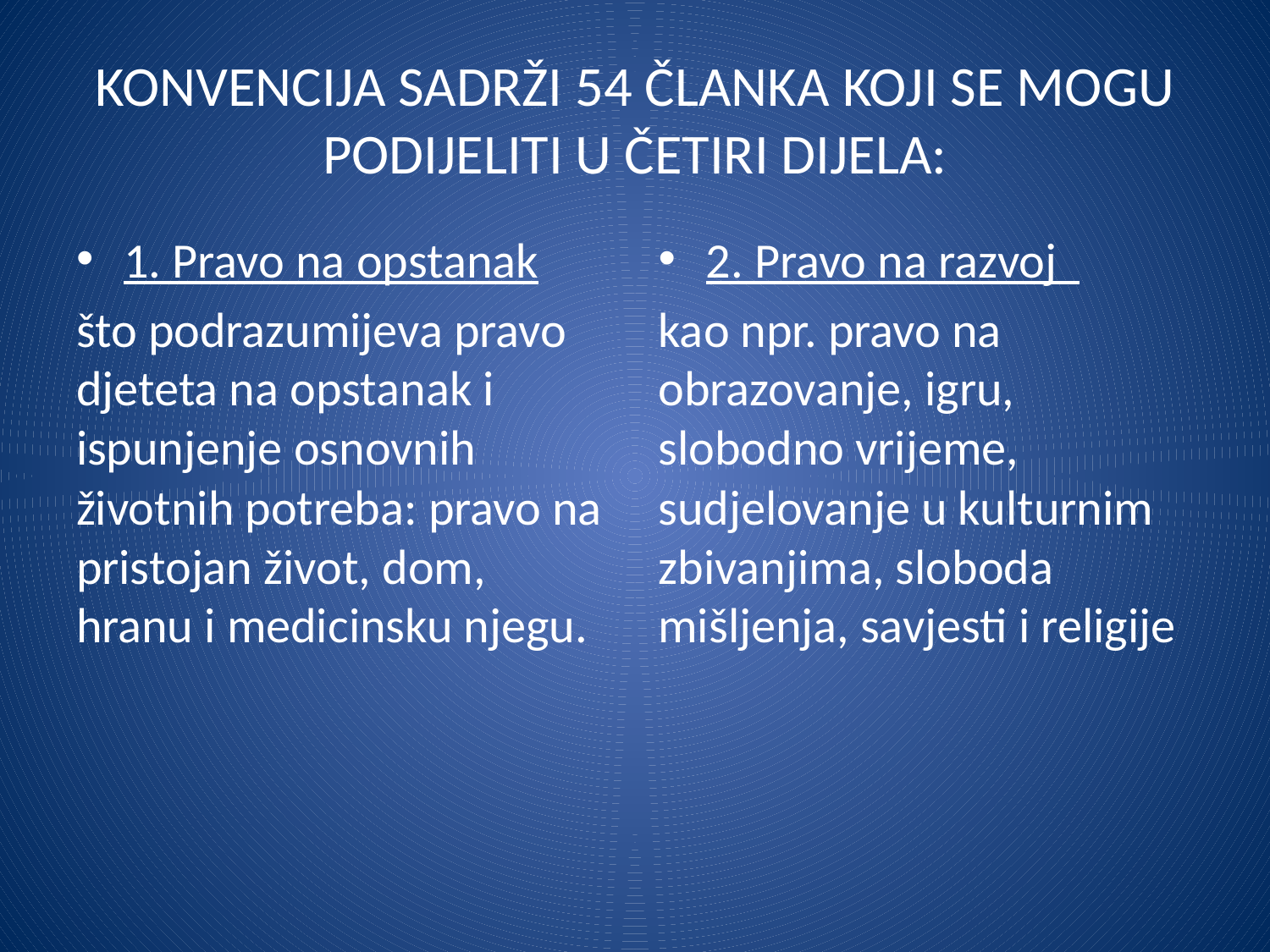

# KONVENCIJA SADRŽI 54 ČLANKA KOJI SE MOGU PODIJELITI U ČETIRI DIJELA:
1. Pravo na opstanak
što podrazumijeva pravo djeteta na opstanak i ispunjenje osnovnih životnih potreba: pravo na pristojan život, dom, hranu i medicinsku njegu.
2. Pravo na razvoj
kao npr. pravo na obrazovanje, igru, slobodno vrijeme, sudjelovanje u kulturnim zbivanjima, sloboda mišljenja, savjesti i religije